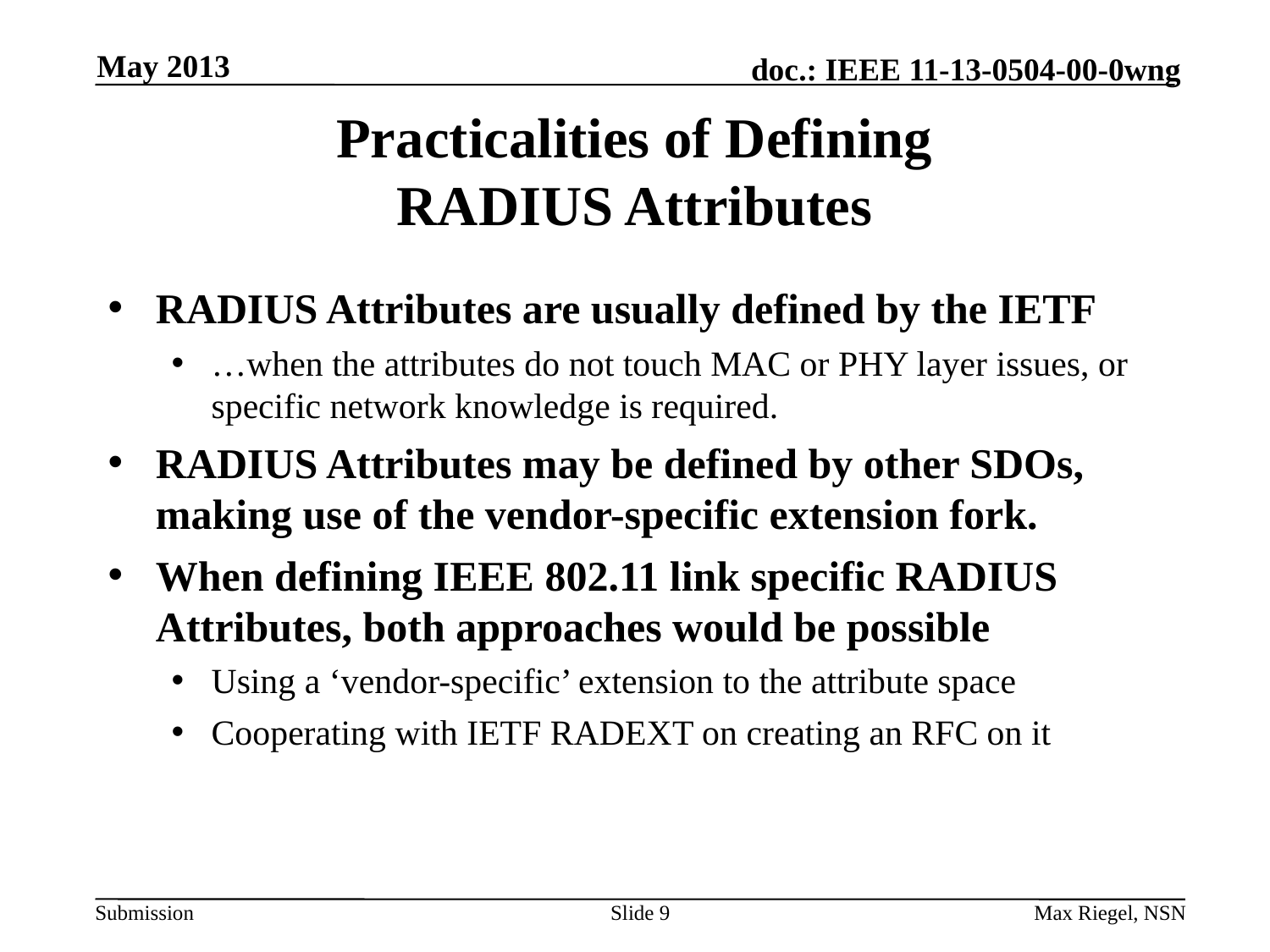

May 2013
# Practicalities of Defining RADIUS Attributes
RADIUS Attributes are usually defined by the IETF
…when the attributes do not touch MAC or PHY layer issues, or specific network knowledge is required.
RADIUS Attributes may be defined by other SDOs, making use of the vendor-specific extension fork.
When defining IEEE 802.11 link specific RADIUS Attributes, both approaches would be possible
Using a ‘vendor-specific’ extension to the attribute space
Cooperating with IETF RADEXT on creating an RFC on it

Slide 9
Max Riegel, NSN